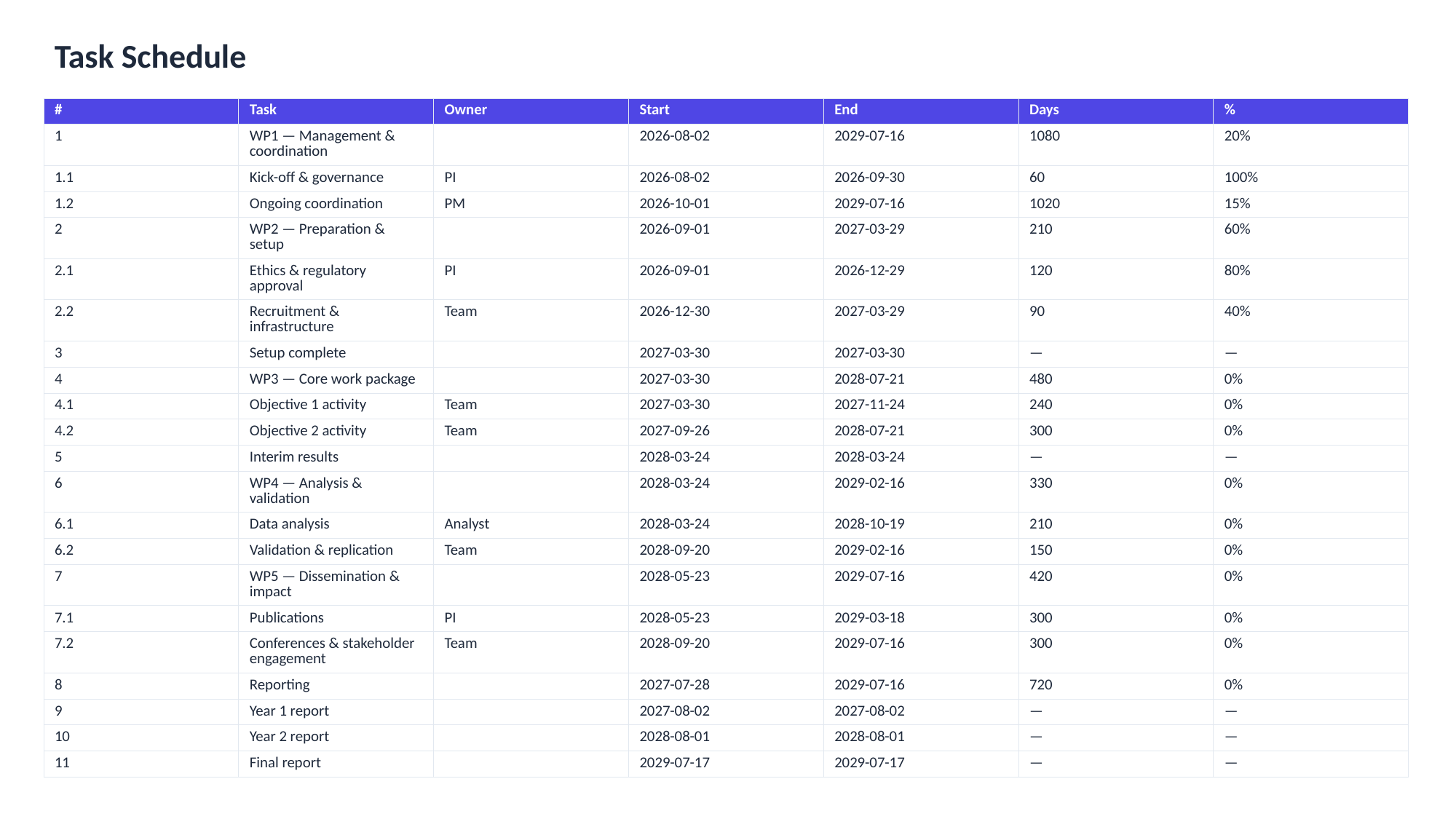

Task Schedule
| # | Task | Owner | Start | End | Days | % |
| --- | --- | --- | --- | --- | --- | --- |
| 1 | WP1 — Management & coordination |  | 2026-08-02 | 2029-07-16 | 1080 | 20% |
| 1.1 | Kick-off & governance | PI | 2026-08-02 | 2026-09-30 | 60 | 100% |
| 1.2 | Ongoing coordination | PM | 2026-10-01 | 2029-07-16 | 1020 | 15% |
| 2 | WP2 — Preparation & setup |  | 2026-09-01 | 2027-03-29 | 210 | 60% |
| 2.1 | Ethics & regulatory approval | PI | 2026-09-01 | 2026-12-29 | 120 | 80% |
| 2.2 | Recruitment & infrastructure | Team | 2026-12-30 | 2027-03-29 | 90 | 40% |
| 3 | Setup complete |  | 2027-03-30 | 2027-03-30 | — | — |
| 4 | WP3 — Core work package |  | 2027-03-30 | 2028-07-21 | 480 | 0% |
| 4.1 | Objective 1 activity | Team | 2027-03-30 | 2027-11-24 | 240 | 0% |
| 4.2 | Objective 2 activity | Team | 2027-09-26 | 2028-07-21 | 300 | 0% |
| 5 | Interim results |  | 2028-03-24 | 2028-03-24 | — | — |
| 6 | WP4 — Analysis & validation |  | 2028-03-24 | 2029-02-16 | 330 | 0% |
| 6.1 | Data analysis | Analyst | 2028-03-24 | 2028-10-19 | 210 | 0% |
| 6.2 | Validation & replication | Team | 2028-09-20 | 2029-02-16 | 150 | 0% |
| 7 | WP5 — Dissemination & impact |  | 2028-05-23 | 2029-07-16 | 420 | 0% |
| 7.1 | Publications | PI | 2028-05-23 | 2029-03-18 | 300 | 0% |
| 7.2 | Conferences & stakeholder engagement | Team | 2028-09-20 | 2029-07-16 | 300 | 0% |
| 8 | Reporting |  | 2027-07-28 | 2029-07-16 | 720 | 0% |
| 9 | Year 1 report |  | 2027-08-02 | 2027-08-02 | — | — |
| 10 | Year 2 report |  | 2028-08-01 | 2028-08-01 | — | — |
| 11 | Final report |  | 2029-07-17 | 2029-07-17 | — | — |